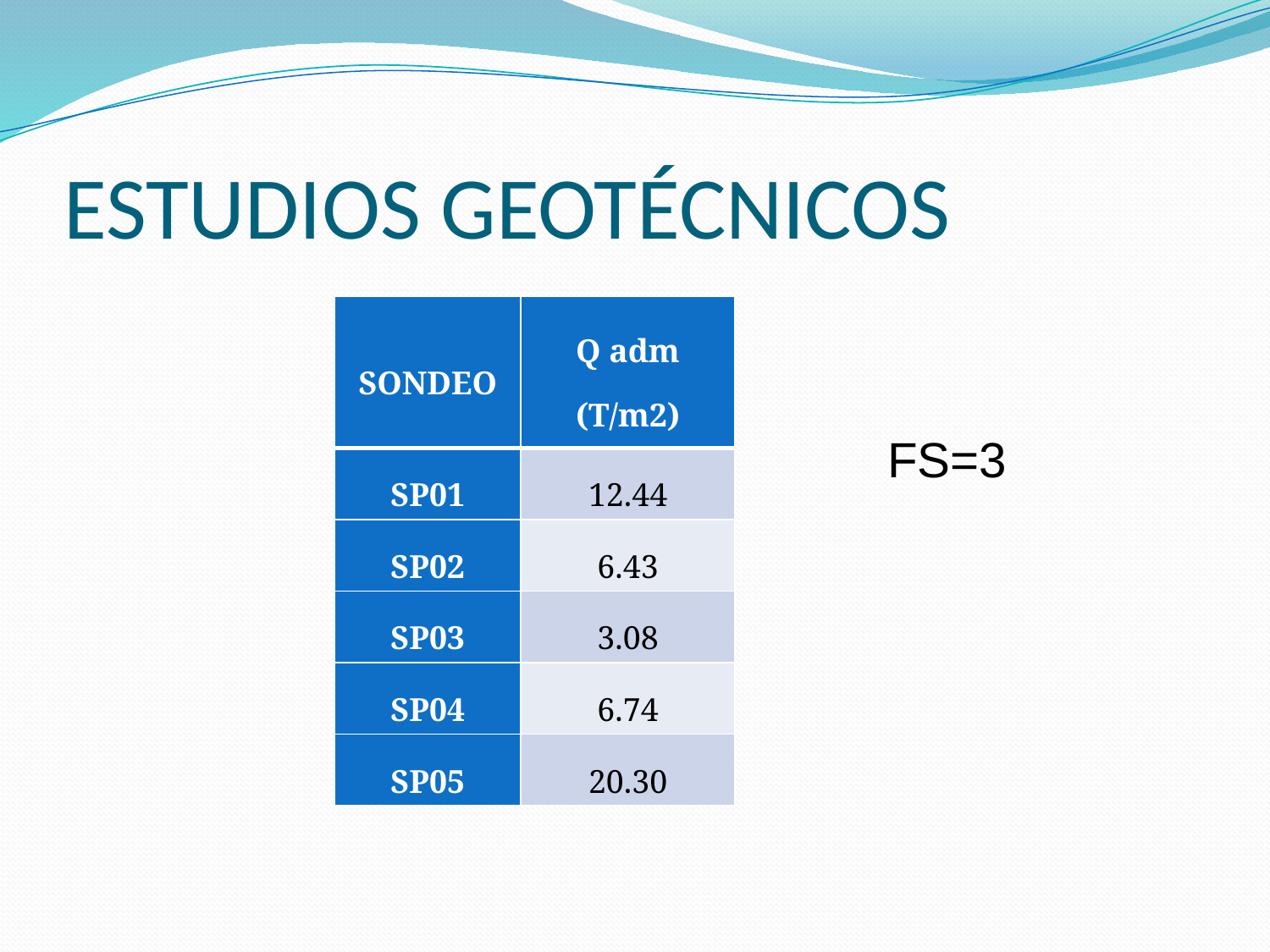

# ESTUDIOS GEOTÉCNICOS
| SONDEO | Q adm (T/m2) |
| --- | --- |
| SP01 | 12.44 |
| SP02 | 6.43 |
| SP03 | 3.08 |
| SP04 | 6.74 |
| SP05 | 20.30 |
FS=3